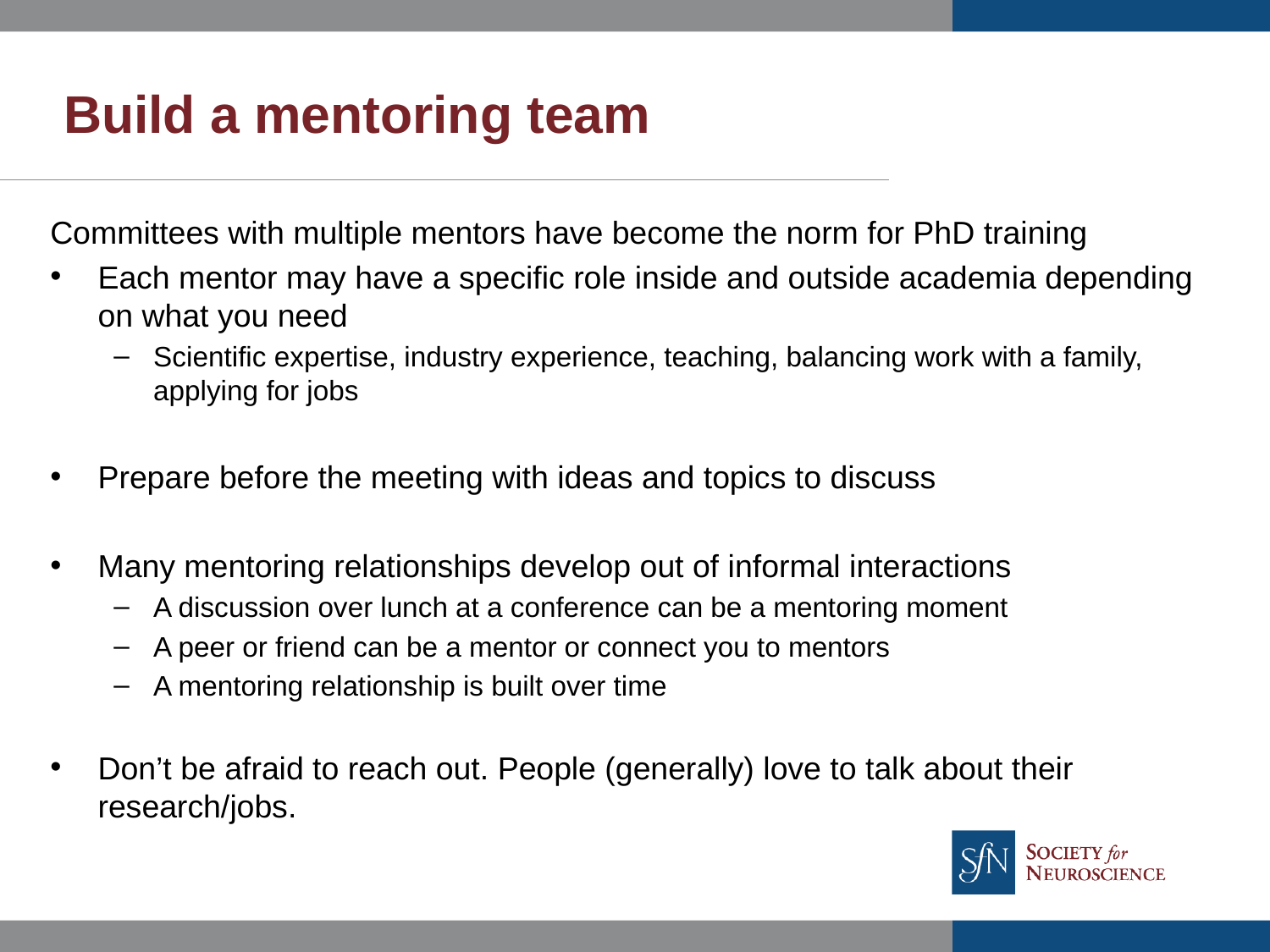

# Build a mentoring team
Committees with multiple mentors have become the norm for PhD training
Each mentor may have a specific role inside and outside academia depending on what you need
Scientific expertise, industry experience, teaching, balancing work with a family, applying for jobs

Prepare before the meeting with ideas and topics to discuss

Many mentoring relationships develop out of informal interactions
A discussion over lunch at a conference can be a mentoring moment
A peer or friend can be a mentor or connect you to mentors
A mentoring relationship is built over time

Don’t be afraid to reach out. People (generally) love to talk about their research/jobs.